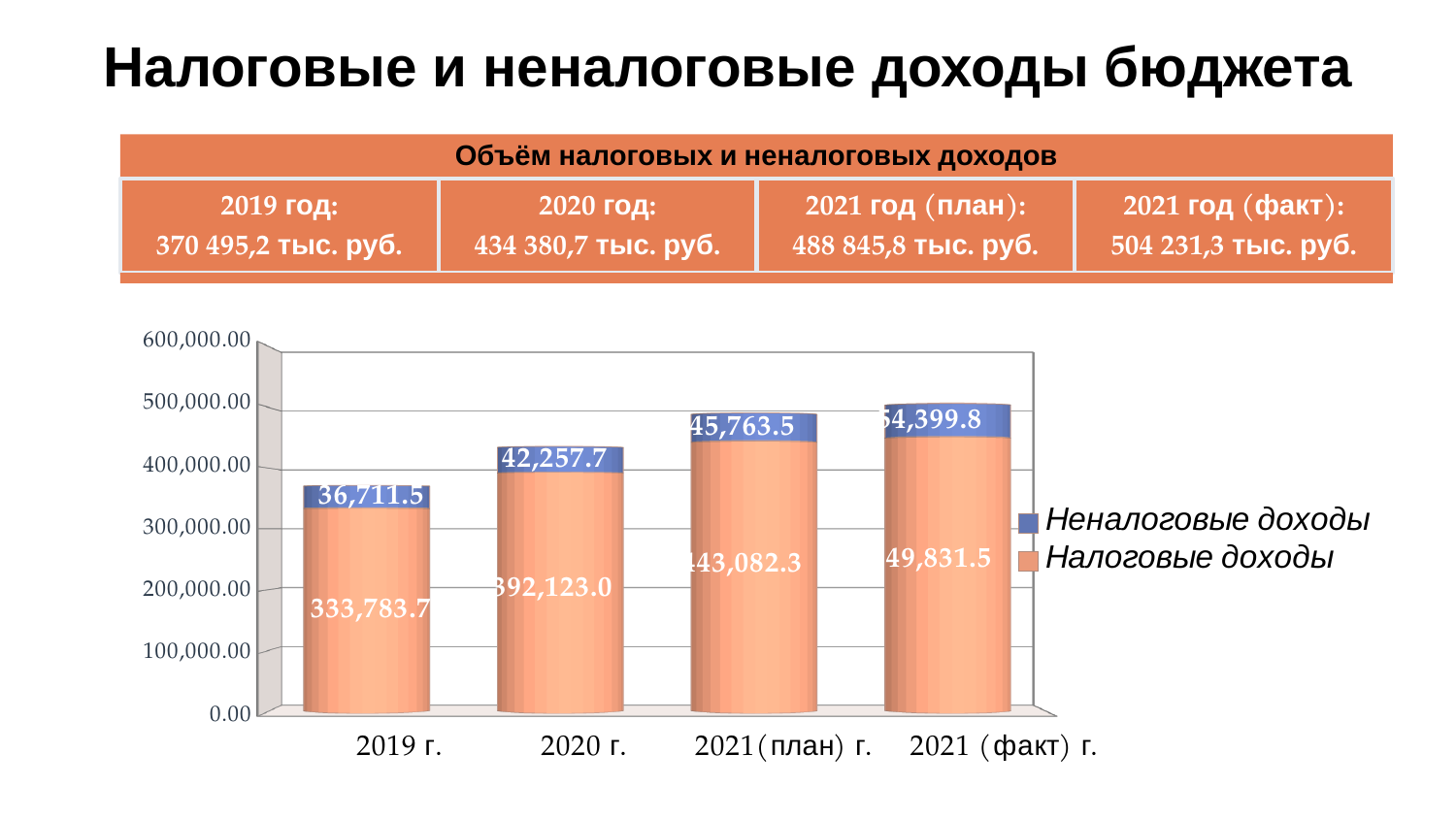

# Налоговые и неналоговые доходы бюджета

Объём налоговых и неналоговых доходов
2019 год:
370 495,2 тыс. руб.
2020 год:
434 380,7 тыс. руб.
2021 год (план):
488 845,8 тыс. руб.
2021 год (факт):
504 231,3 тыс. руб.

[unsupported chart]